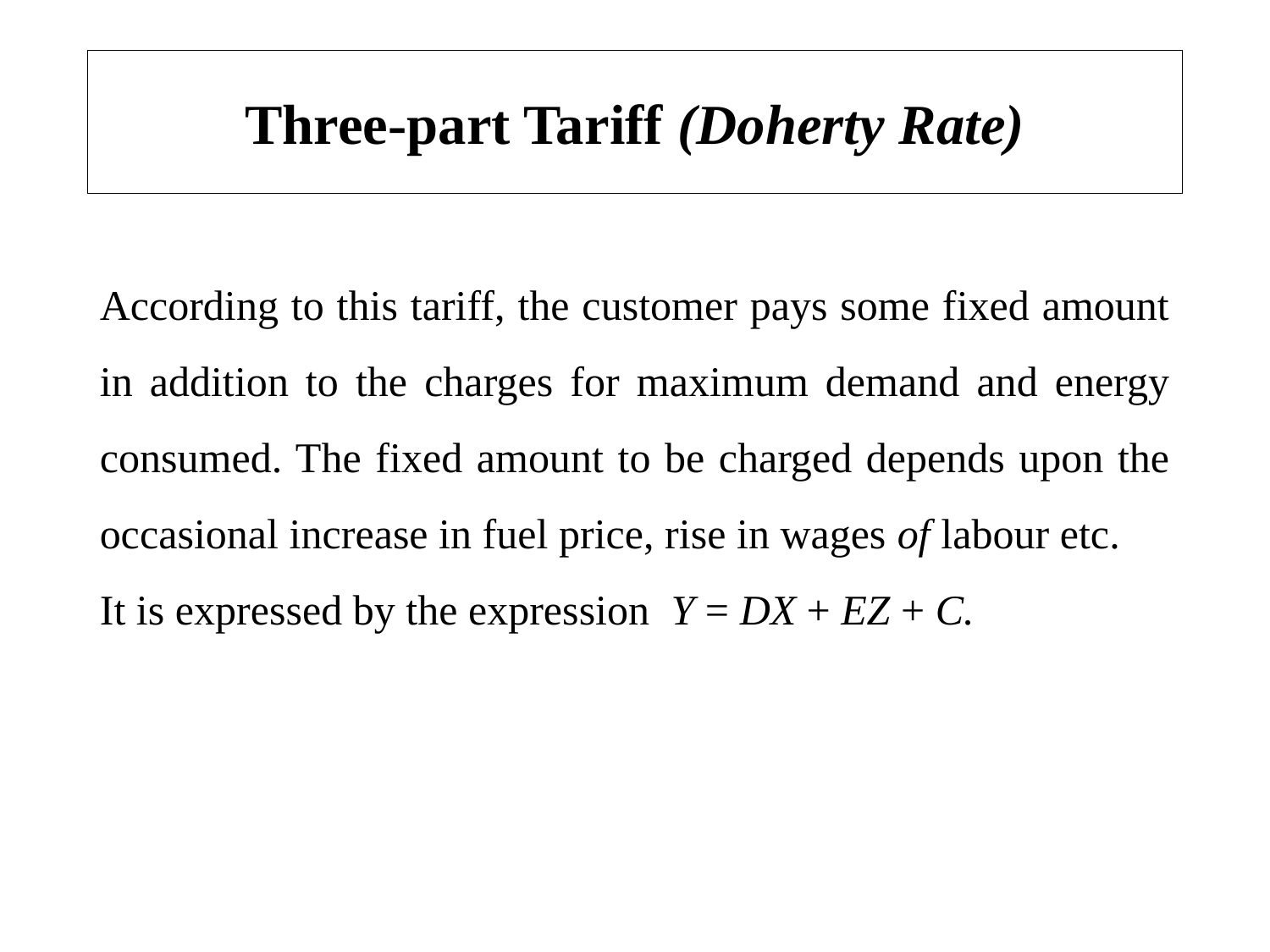

# Three-part Tariff (Doherty Rate)
According to this tariff, the customer pays some fixed amount in addition to the charges for maximum demand and energy consumed. The fixed amount to be charged depends upon the occasional increase in fuel price, rise in wages of labour etc.
It is expressed by the expression  Y = DX + EZ + C.